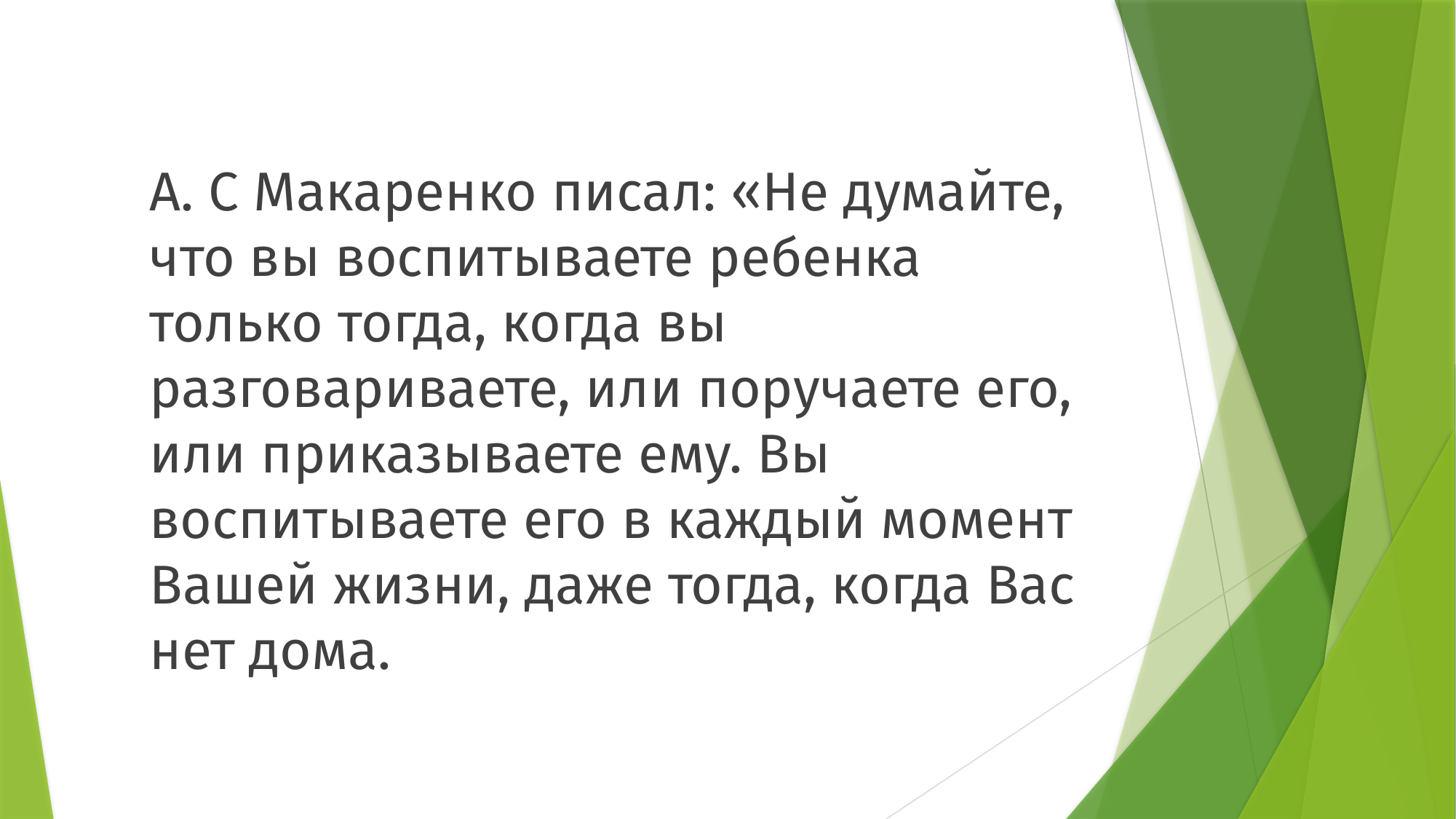

А. С Макаренко писал: «Не думайте, что вы воспитываете ребенка только тогда, когда вы разговариваете, или поручаете его, или приказываете ему. Вы воспитываете его в каждый момент Вашей жизни, даже тогда, когда Вас нет дома.